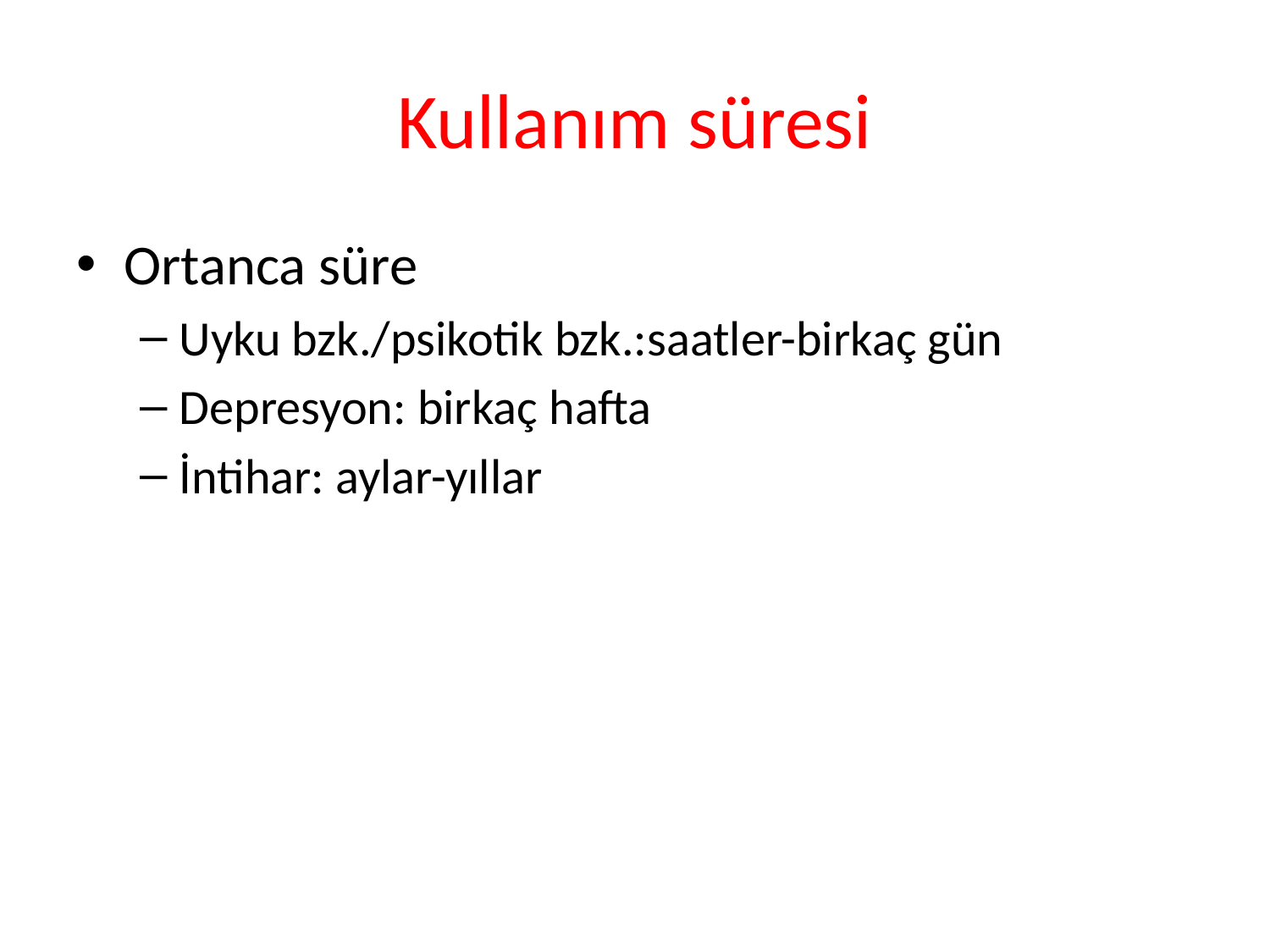

# Kullanım süresi
Ortanca süre
Uyku bzk./psikotik bzk.:saatler-birkaç gün
Depresyon: birkaç hafta
İntihar: aylar-yıllar